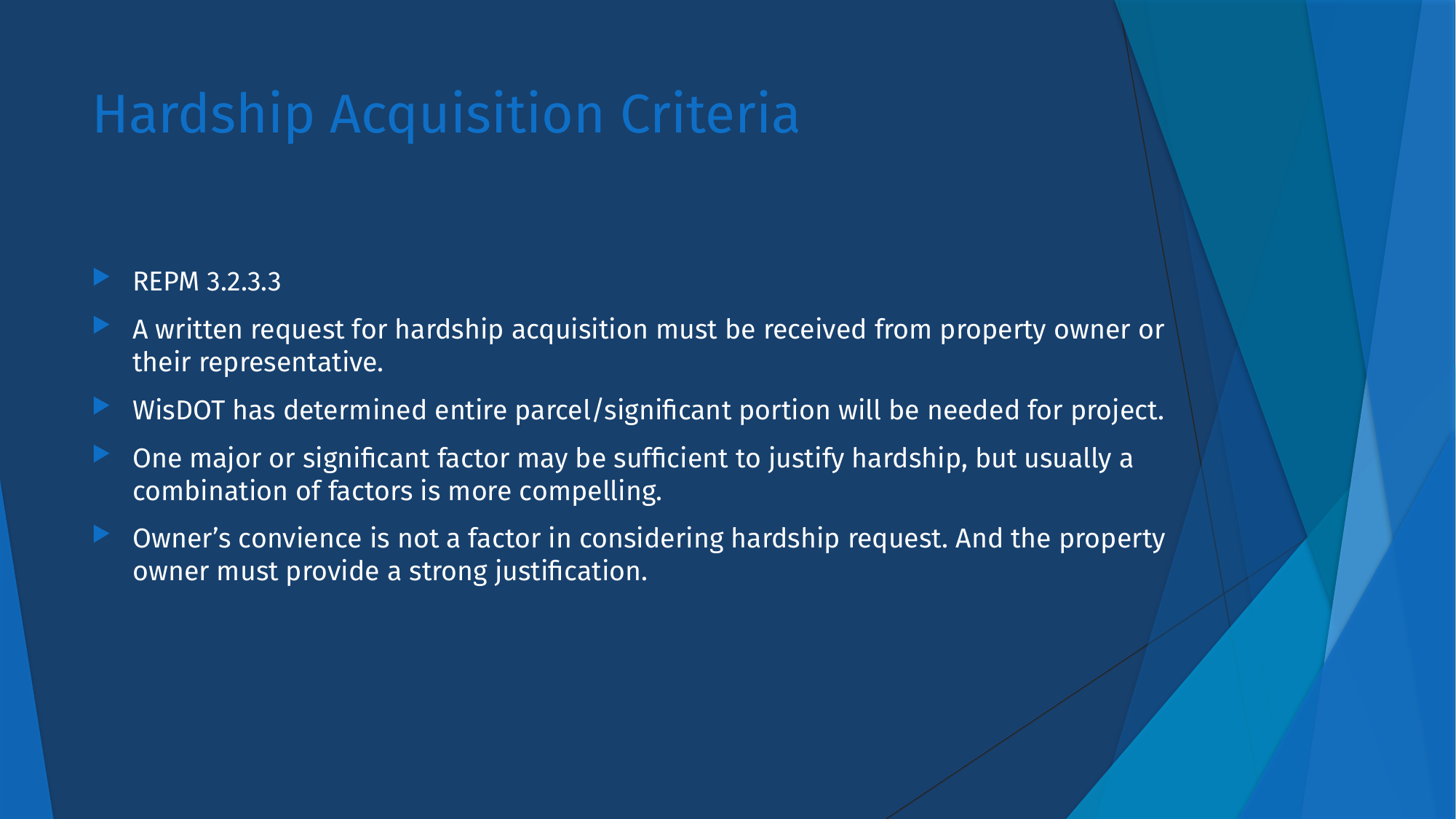

# Hardship Acquisition Criteria
REPM 3.2.3.3
A written request for hardship acquisition must be received from property owner or their representative.
WisDOT has determined entire parcel/significant portion will be needed for project.
One major or significant factor may be sufficient to justify hardship, but usually a combination of factors is more compelling.
Owner’s convience is not a factor in considering hardship request. And the property owner must provide a strong justification.